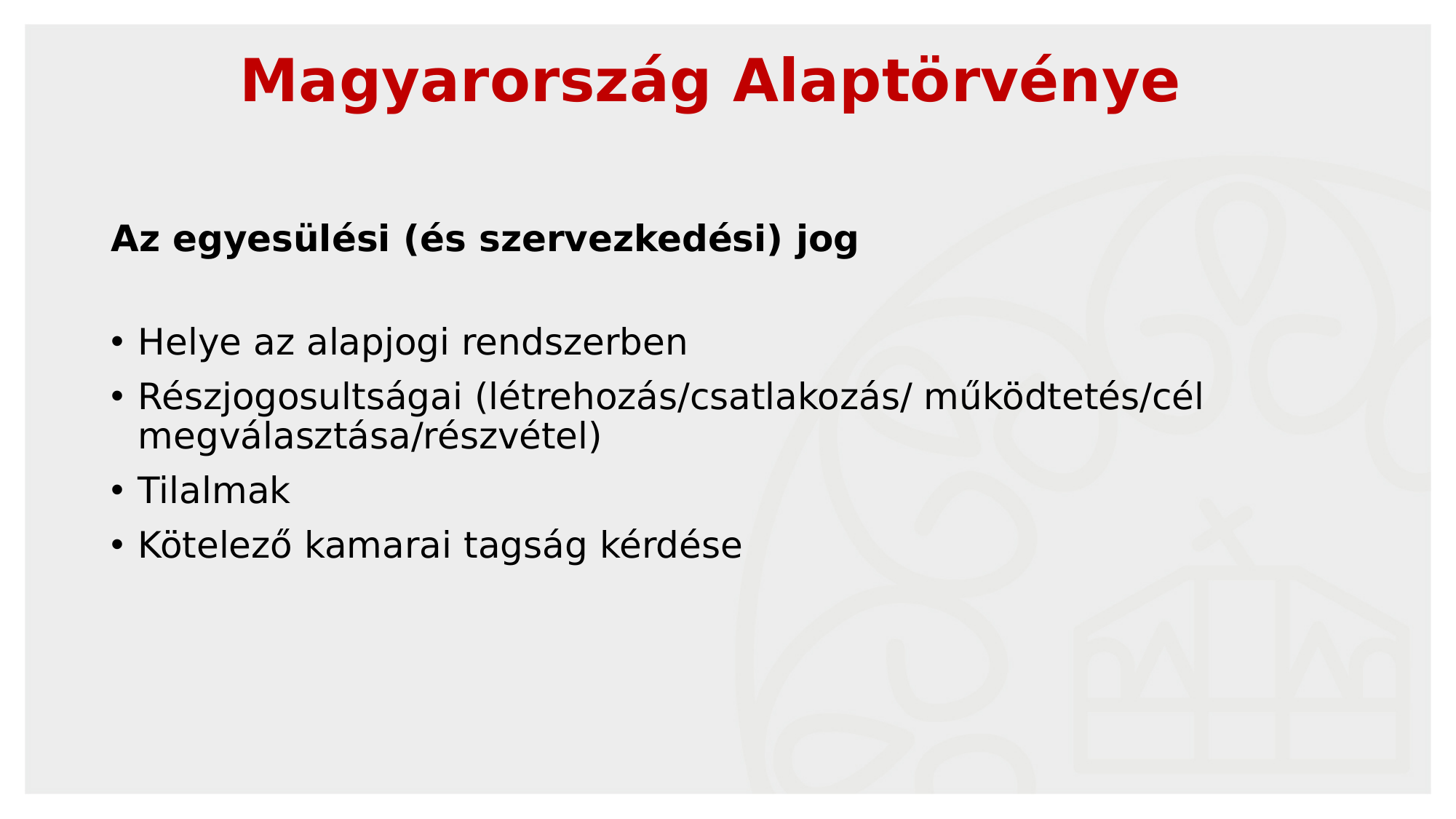

# Magyarország Alaptörvénye
Az egyesülési (és szervezkedési) jog

Helye az alapjogi rendszerben
Részjogosultságai (létrehozás/csatlakozás/ működtetés/cél megválasztása/részvétel)
Tilalmak
Kötelező kamarai tagság kérdése